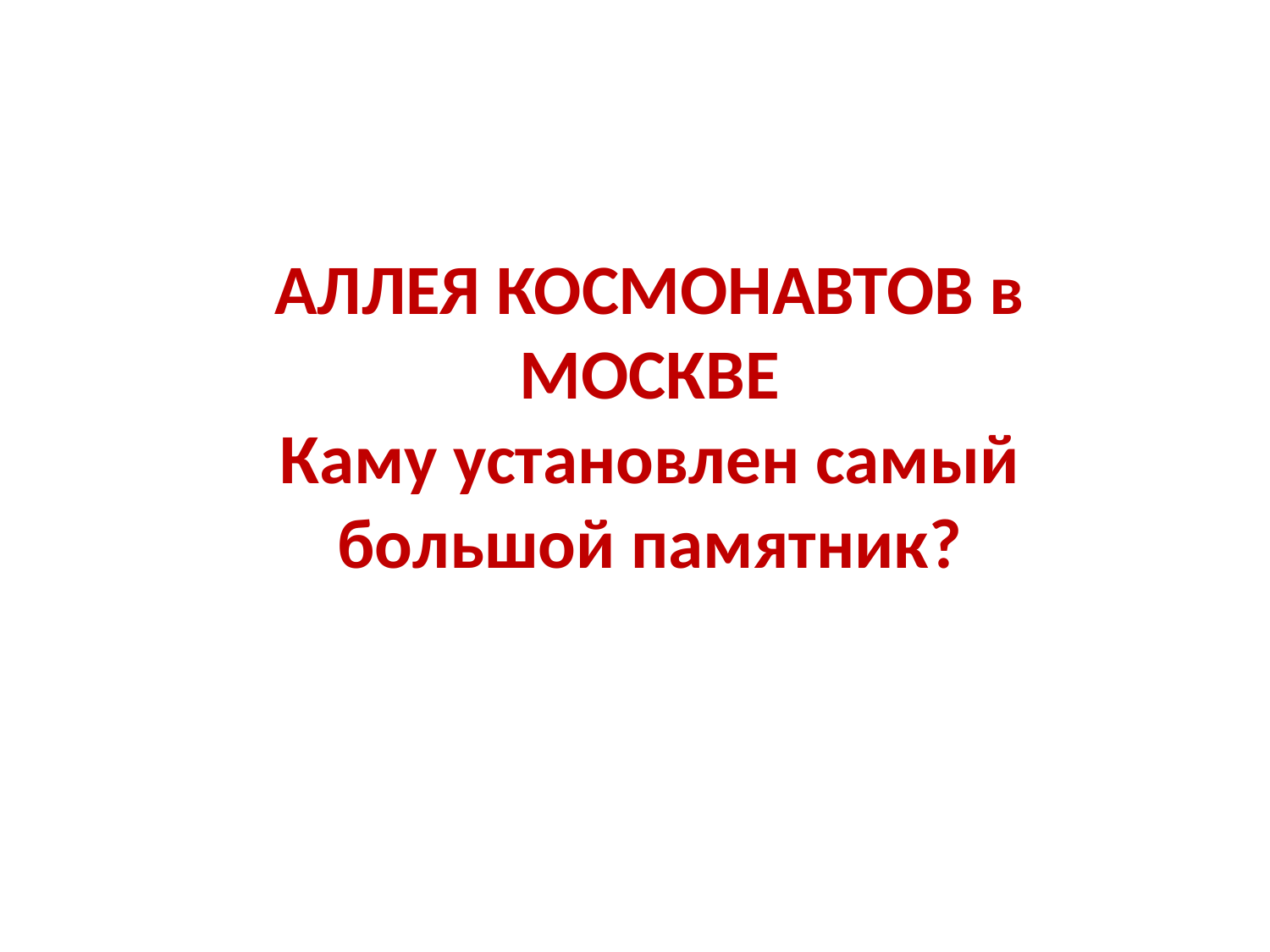

АЛЛЕЯ КОСМОНАВТОВ в МОСКВЕ
Каму установлен самый большой памятник?